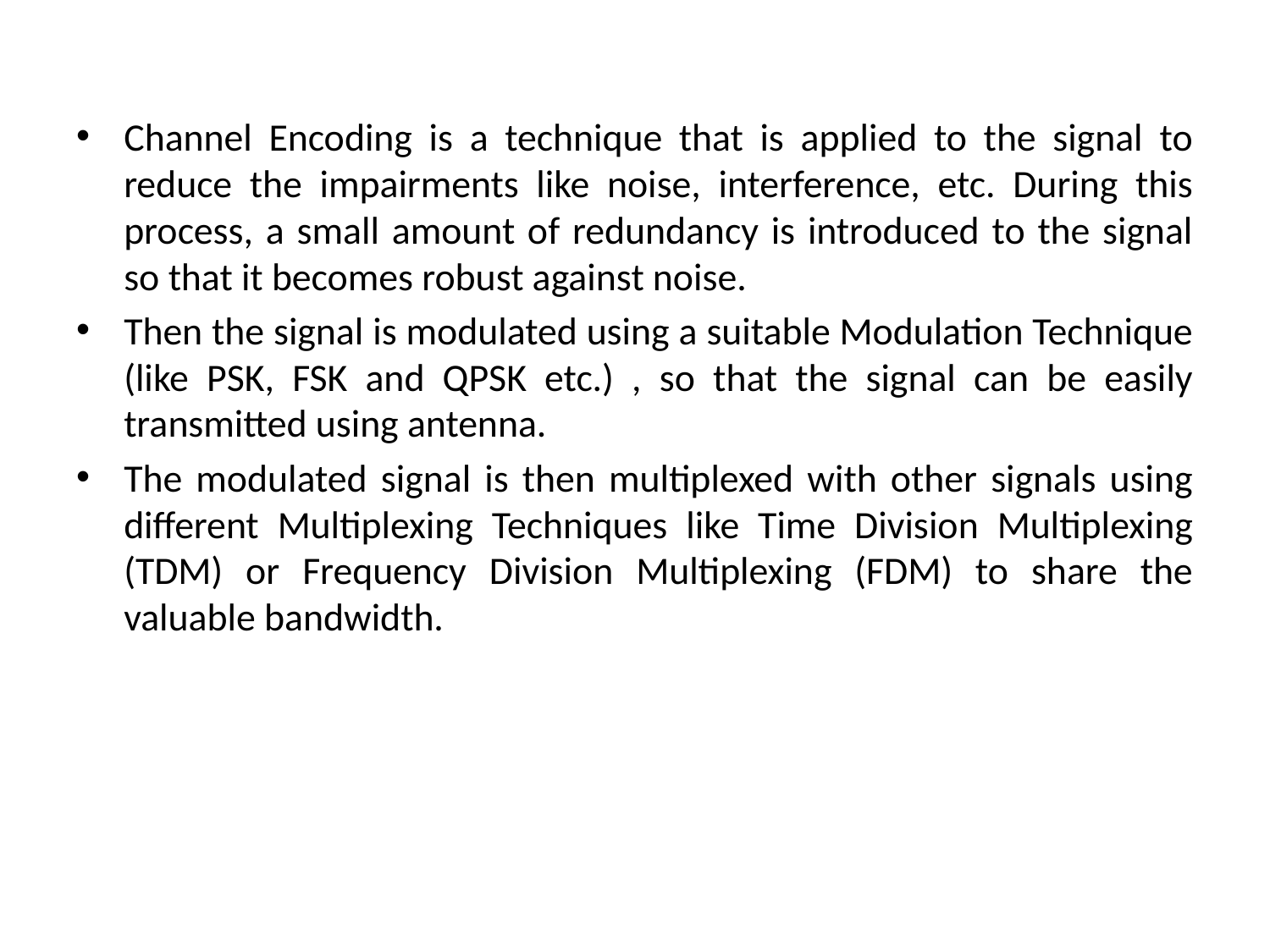

#
Channel Encoding is a technique that is applied to the signal to reduce the impairments like noise, interference, etc. During this process, a small amount of redundancy is introduced to the signal so that it becomes robust against noise.
Then the signal is modulated using a suitable Modulation Technique (like PSK, FSK and QPSK etc.) , so that the signal can be easily transmitted using antenna.
The modulated signal is then multiplexed with other signals using different Multiplexing Techniques like Time Division Multiplexing (TDM) or Frequency Division Multiplexing (FDM) to share the valuable bandwidth.